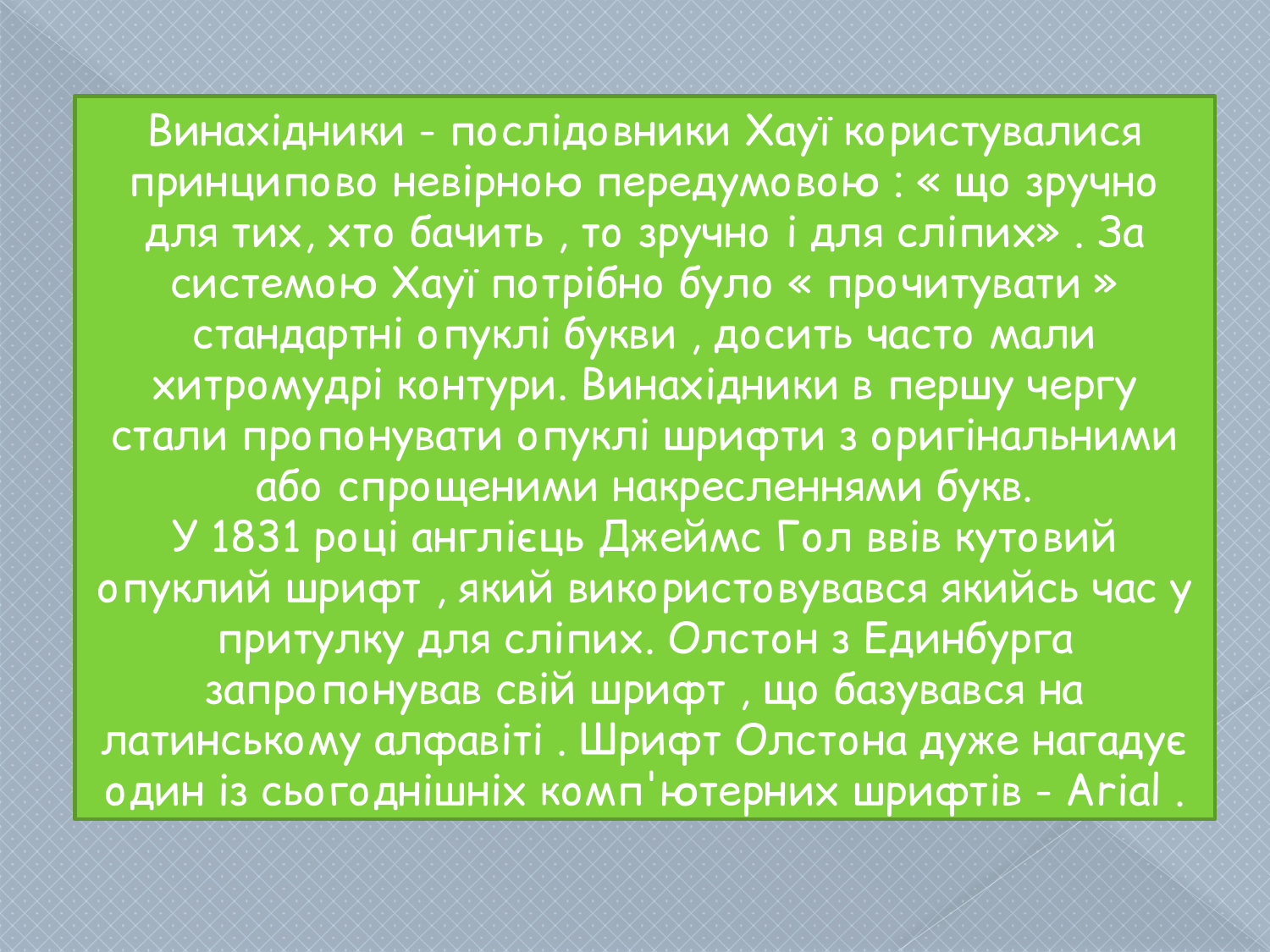

Винахідники - послідовники Хауї користувалися принципово невірною передумовою : « що зручно для тих, хто бачить , то зручно і для сліпих» . За системою Хауї потрібно було « прочитувати » стандартні опуклі букви , досить часто мали хитромудрі контури. Винахідники в першу чергу стали пропонувати опуклі шрифти з оригінальними або спрощеними накресленнями букв.
У 1831 році англієць Джеймс Гол ввів кутовий опуклий шрифт , який використовувався якийсь час у притулку для сліпих. Олстон з Единбурга запропонував свій шрифт , що базувався на латинському алфавіті . Шрифт Олстона дуже нагадує один із сьогоднішніх комп'ютерних шрифтів - Arial .